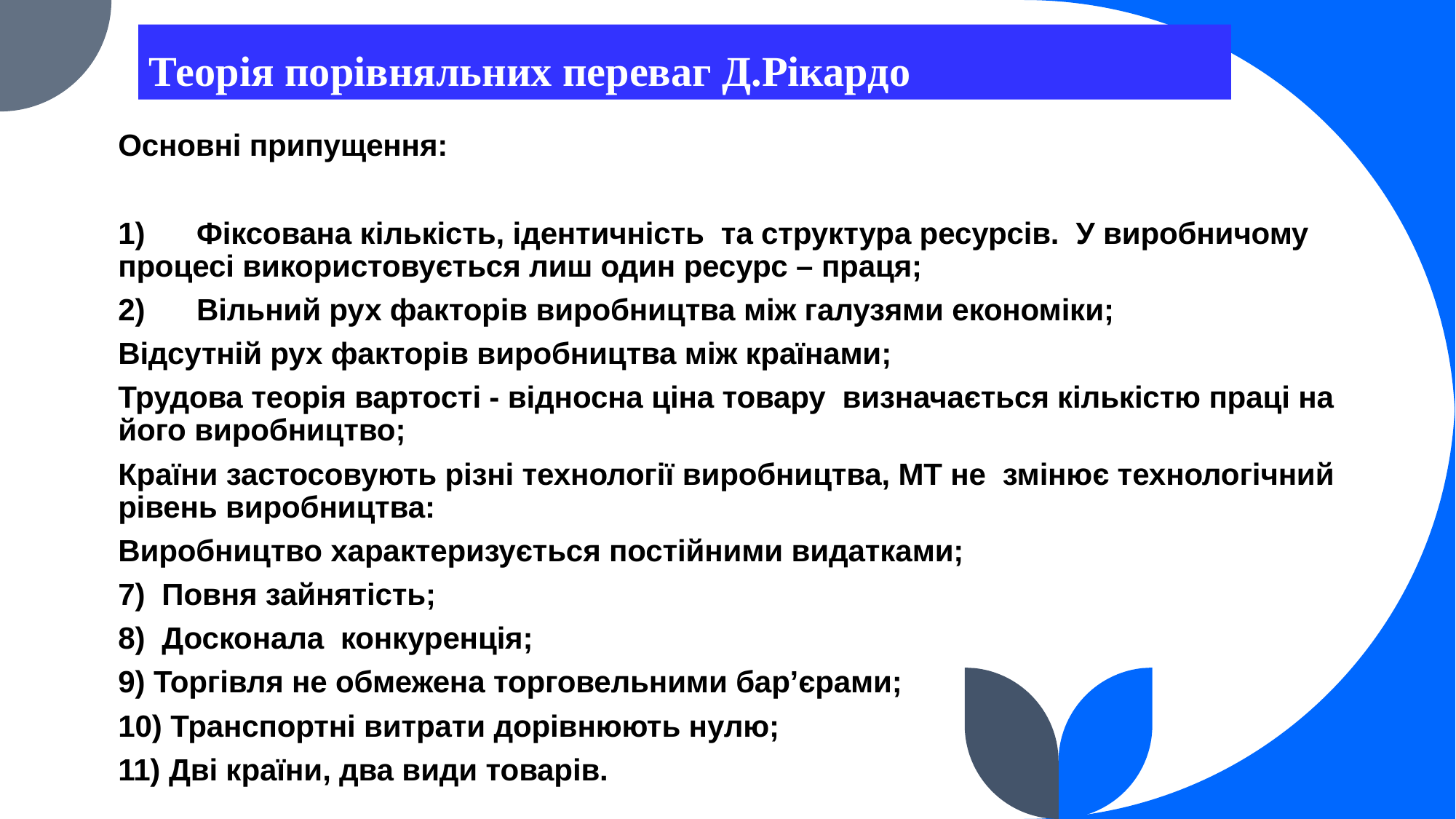

Теорія порівняльних переваг Д.Рікардо
Основні припущення:

1)	Фіксована кількість, ідентичність  та структура ресурсів.  У виробничому процесі використовується лиш один ресурс – праця;
2)	Вільний рух факторів виробництва між галузями економіки;
Відсутній рух факторів виробництва між країнами;
Трудова теорія вартості - відносна ціна товару  визначається кількістю праці на його виробництво;
Країни застосовують різні технології виробництва, МТ не  змінює технологічний рівень виробництва:
Виробництво характеризується постійними видатками;
7)  Повня зайнятість;
8)  Досконала  конкуренція;
9) Торгівля не обмежена торговельними бар’єрами;
10) Транспортні витрати дорівнюють нулю;
11) Дві країни, два види товарів.